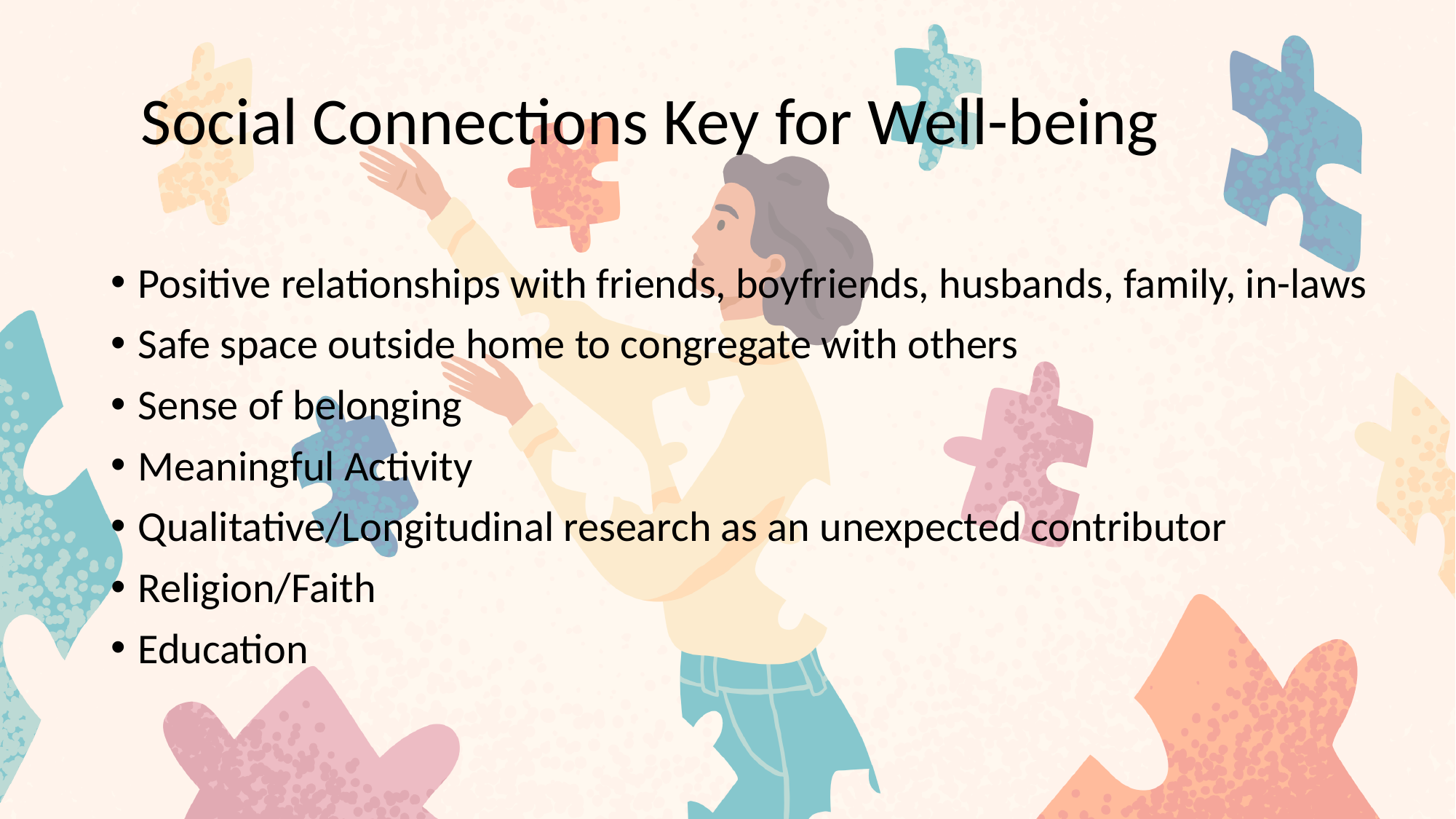

# Social Connections Key for Well-being
Positive relationships with friends, boyfriends, husbands, family, in-laws
Safe space outside home to congregate with others
Sense of belonging
Meaningful Activity
Qualitative/Longitudinal research as an unexpected contributor
Religion/Faith
Education